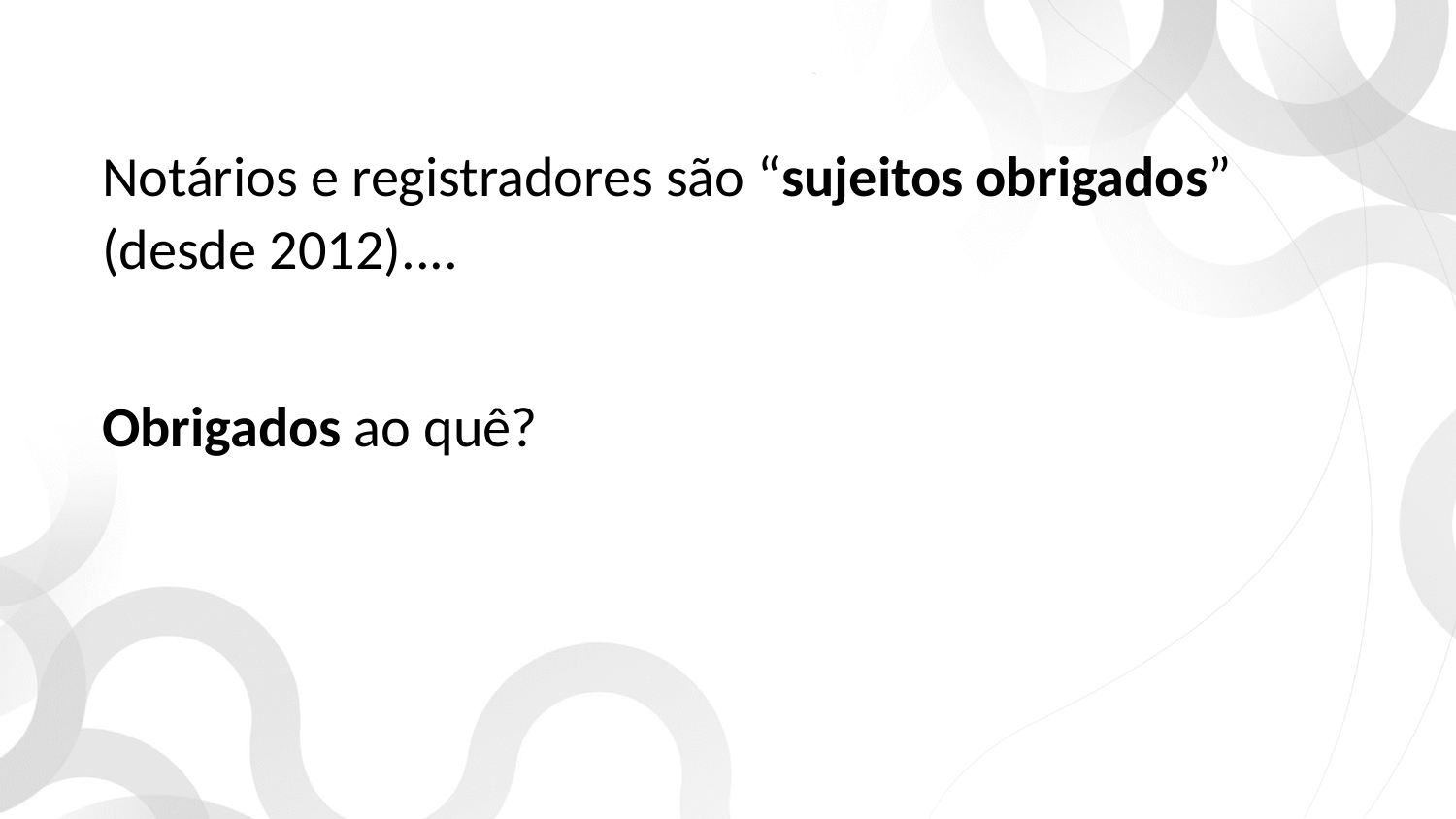

Notários e registradores são “sujeitos obrigados” (desde 2012)....

Obrigados ao quê?